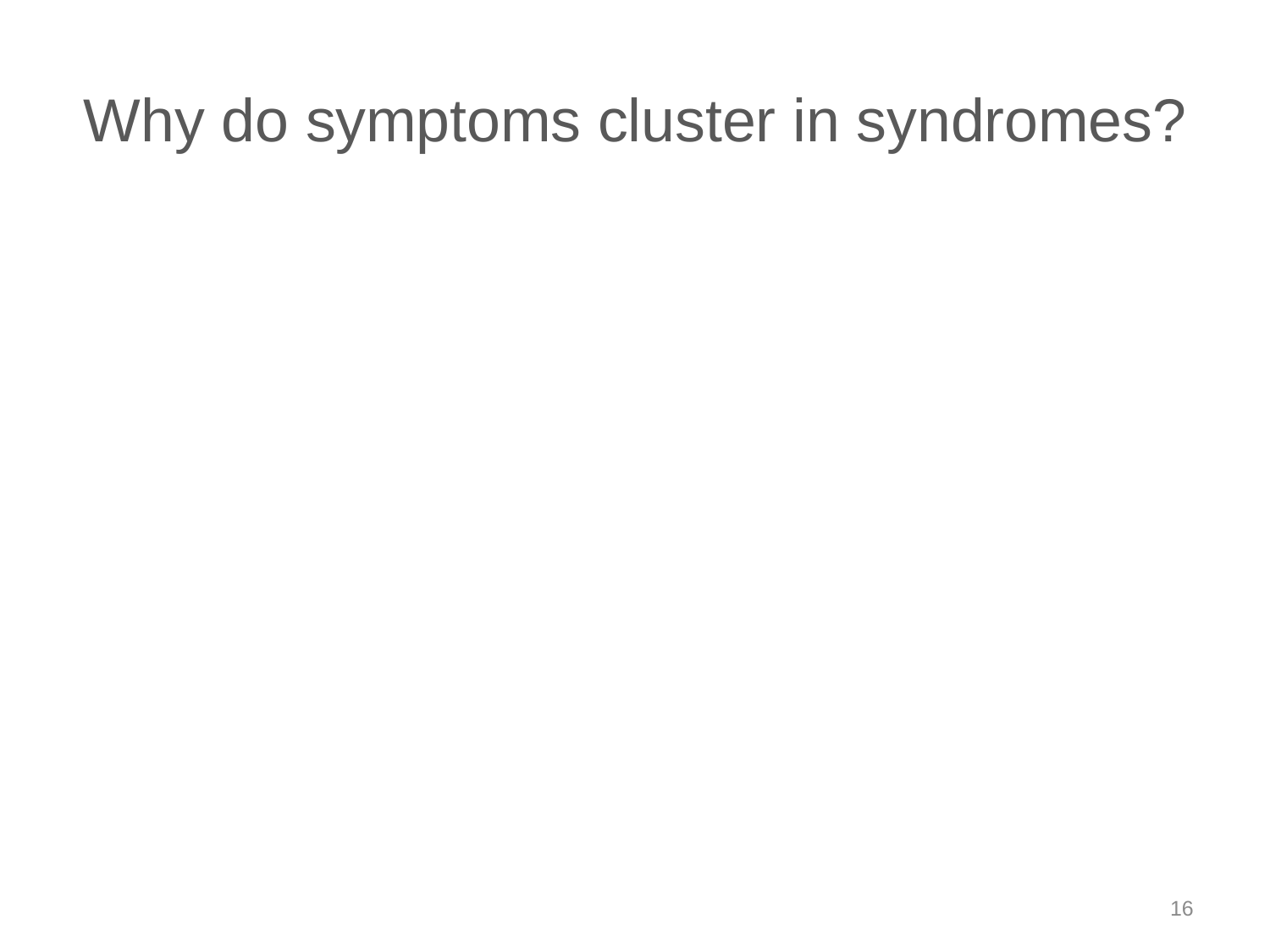

# Why do symptoms cluster in syndromes?

16